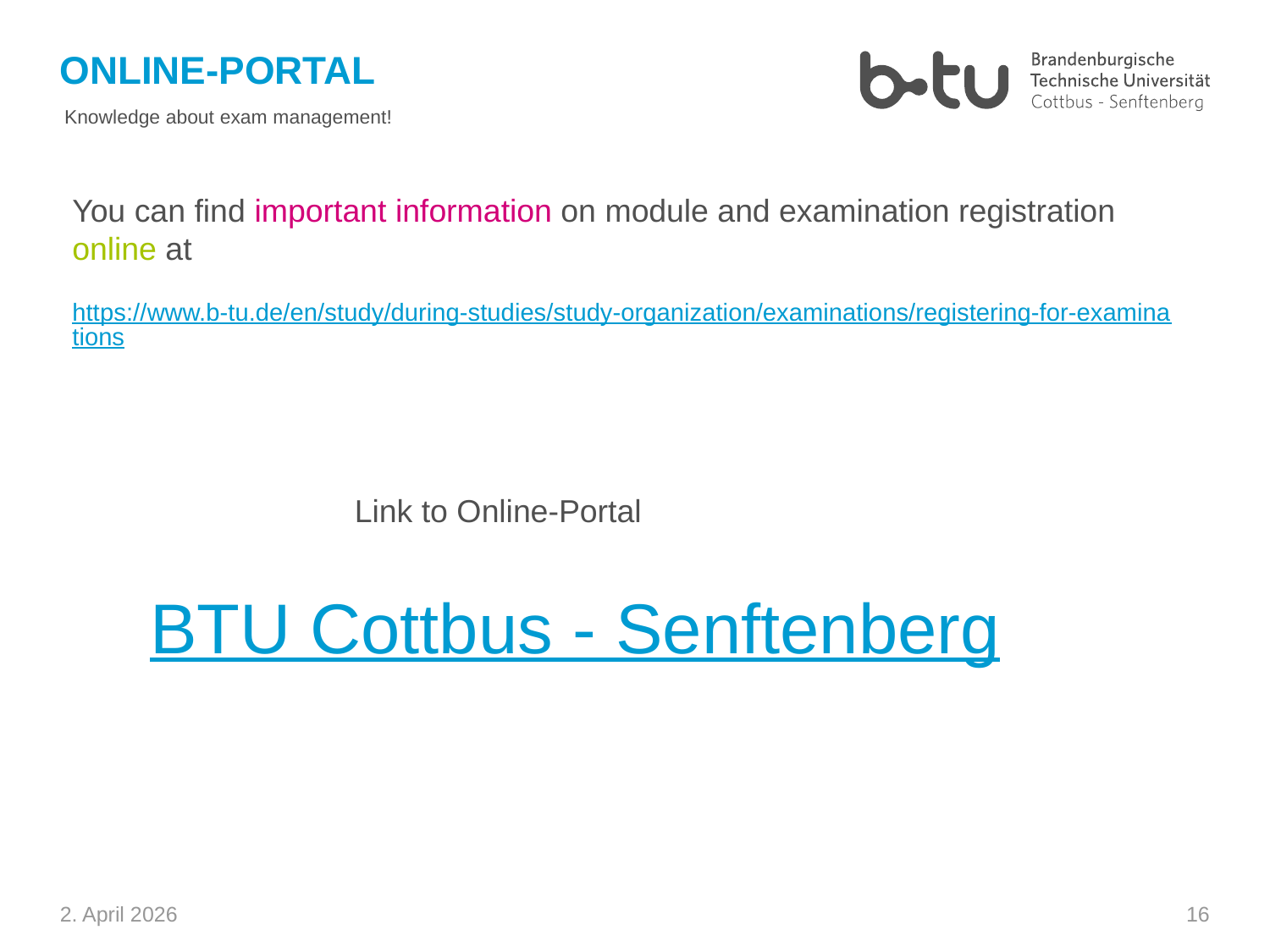

# Online-Portal
Knowledge about exam management!
You can find important information on module and examination registration online at

https://www.b-tu.de/en/study/during-studies/study-organization/examinations/registering-for-examinations

Link to Online-Portal
BTU Cottbus - Senftenberg
16
2. April 2026